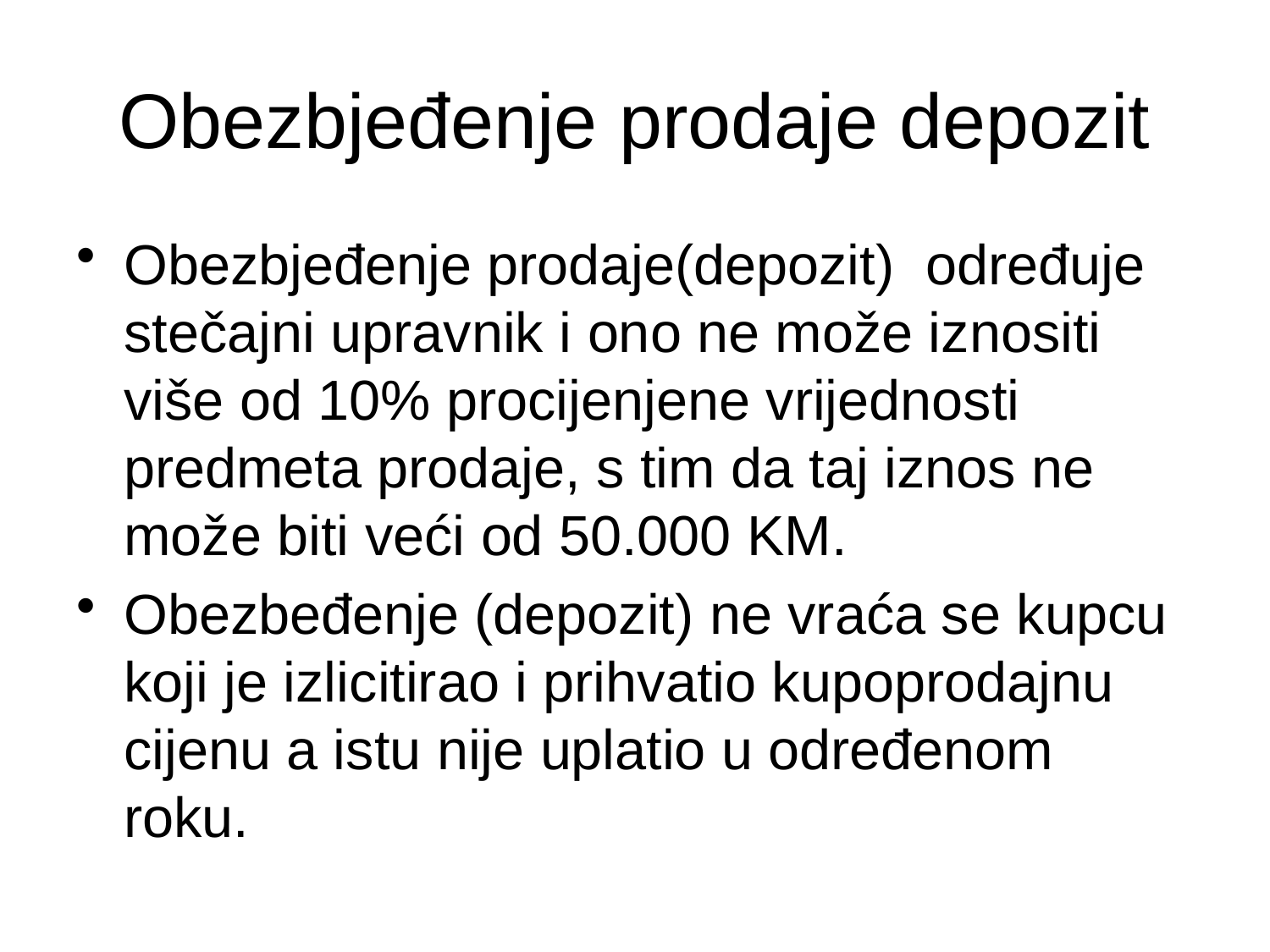

# Obezbjeđenje prodaje depozit
Obezbjeđenje prodaje(depozit)  određuje stečajni upravnik i ono ne može iznositi više od 10% procijenjene vrijednosti predmeta prodaje, s tim da taj iznos ne može biti veći od 50.000 KM.
Obezbeđenje (depozit) ne vraća se kupcu koji je izlicitirao i prihvatio kupoprodajnu cijenu a istu nije uplatio u određenom roku.